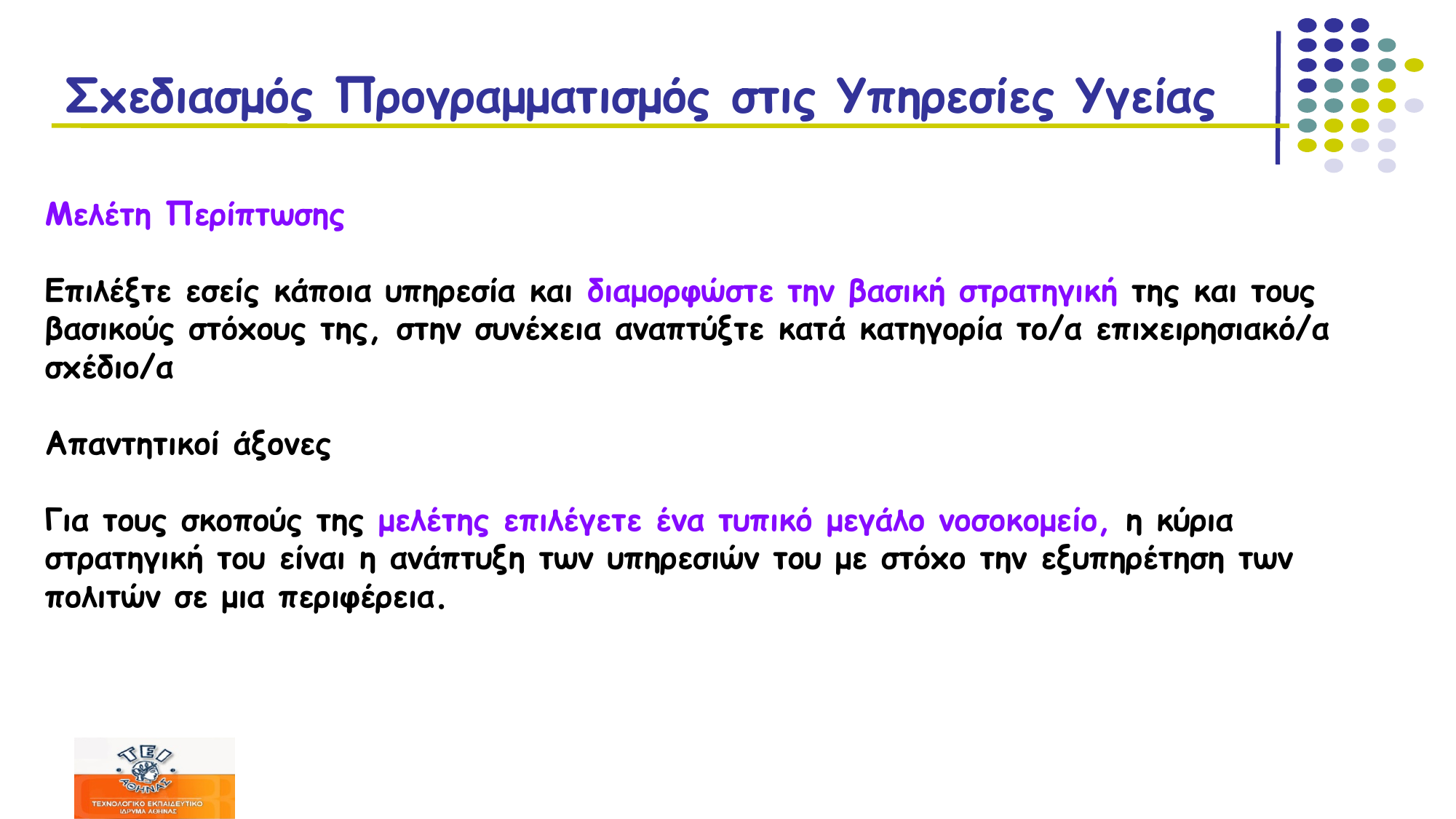

# Σχεδιασμός Προγραμματισμός στις Υπηρεσίες Υγείας
Μελέτη Περίπτωσης

Επιλέξτε εσείς κάποια υπηρεσία και διαμορφώστε την βασική στρατηγική της και τους βασικούς στόχους της, στην συνέχεια αναπτύξτε κατά κατηγορία το/α επιχειρησιακό/α σχέδιο/α

Απαντητικοί άξονες

Για τους σκοπούς της μελέτης επιλέγετε ένα τυπικό μεγάλο νοσοκομείο, η κύρια στρατηγική του είναι η ανάπτυξη των υπηρεσιών του με στόχο την εξυπηρέτηση των πολιτών σε μια περιφέρεια.